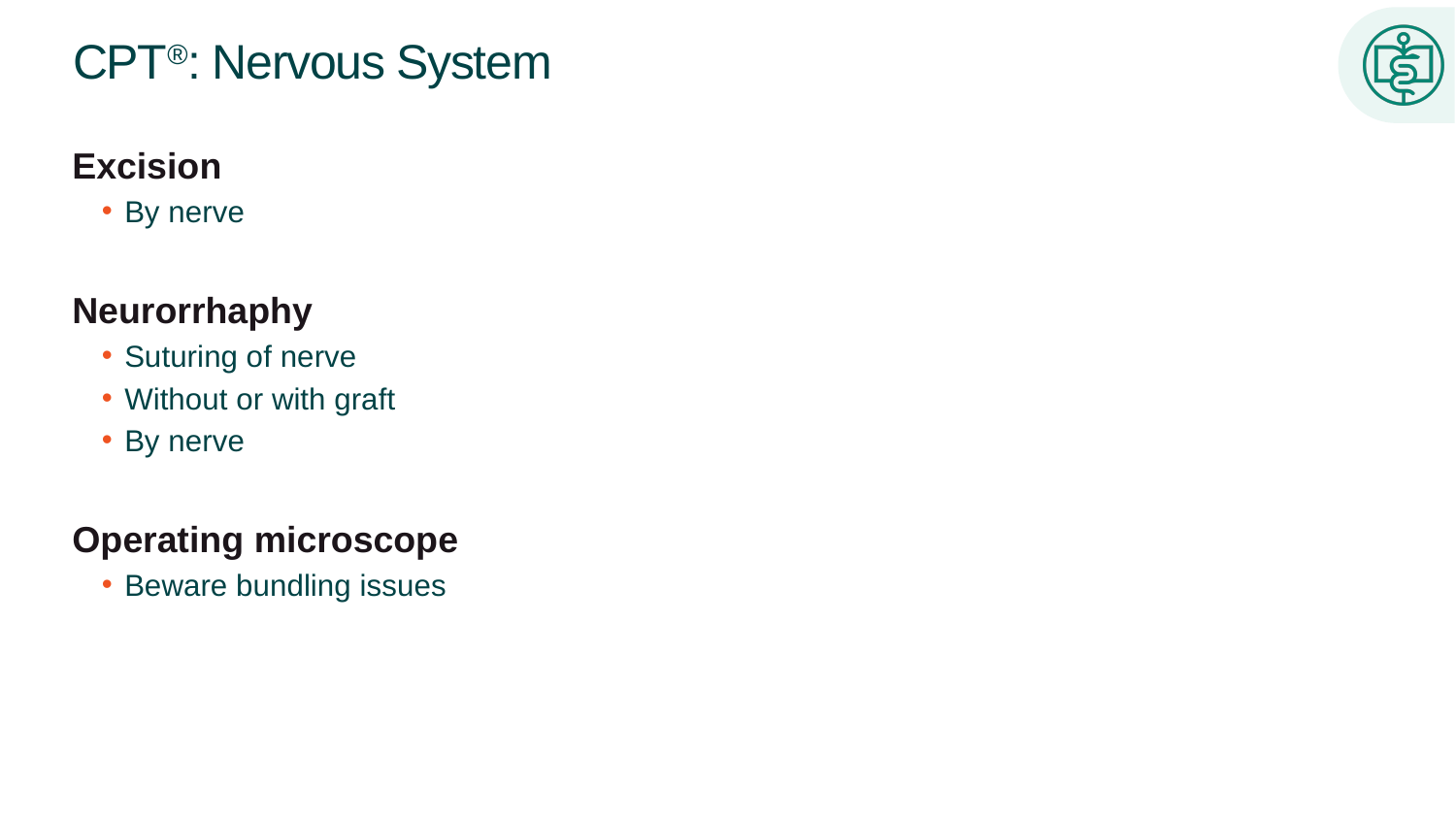

# CPT®: Nervous System
Excision
By nerve

Neurorrhaphy
Suturing of nerve
Without or with graft
By nerve

Operating microscope
Beware bundling issues